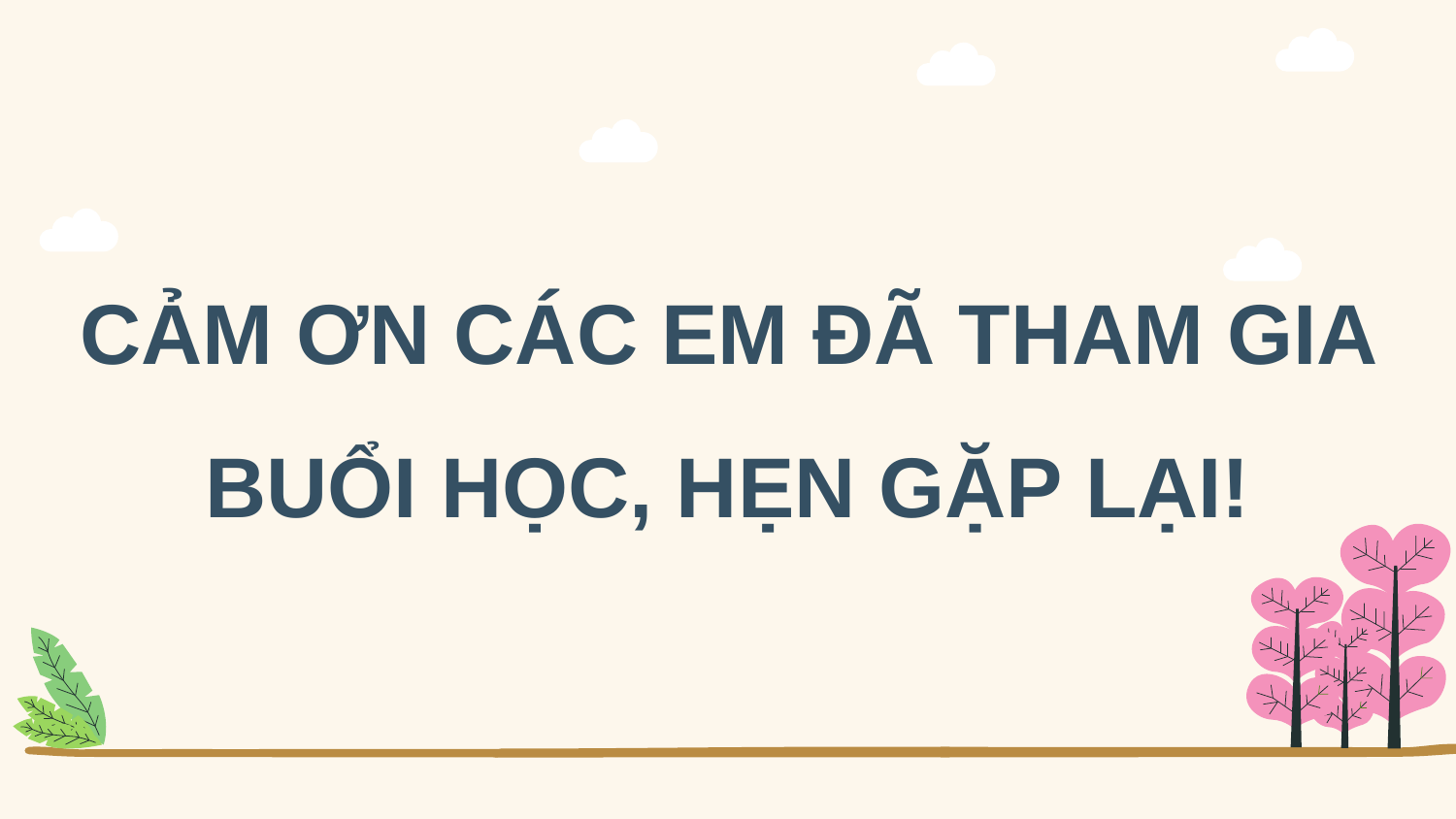

# CẢM ƠN CÁC EM ĐÃ THAM GIA BUỔI HỌC, HẸN GẶP LẠI!